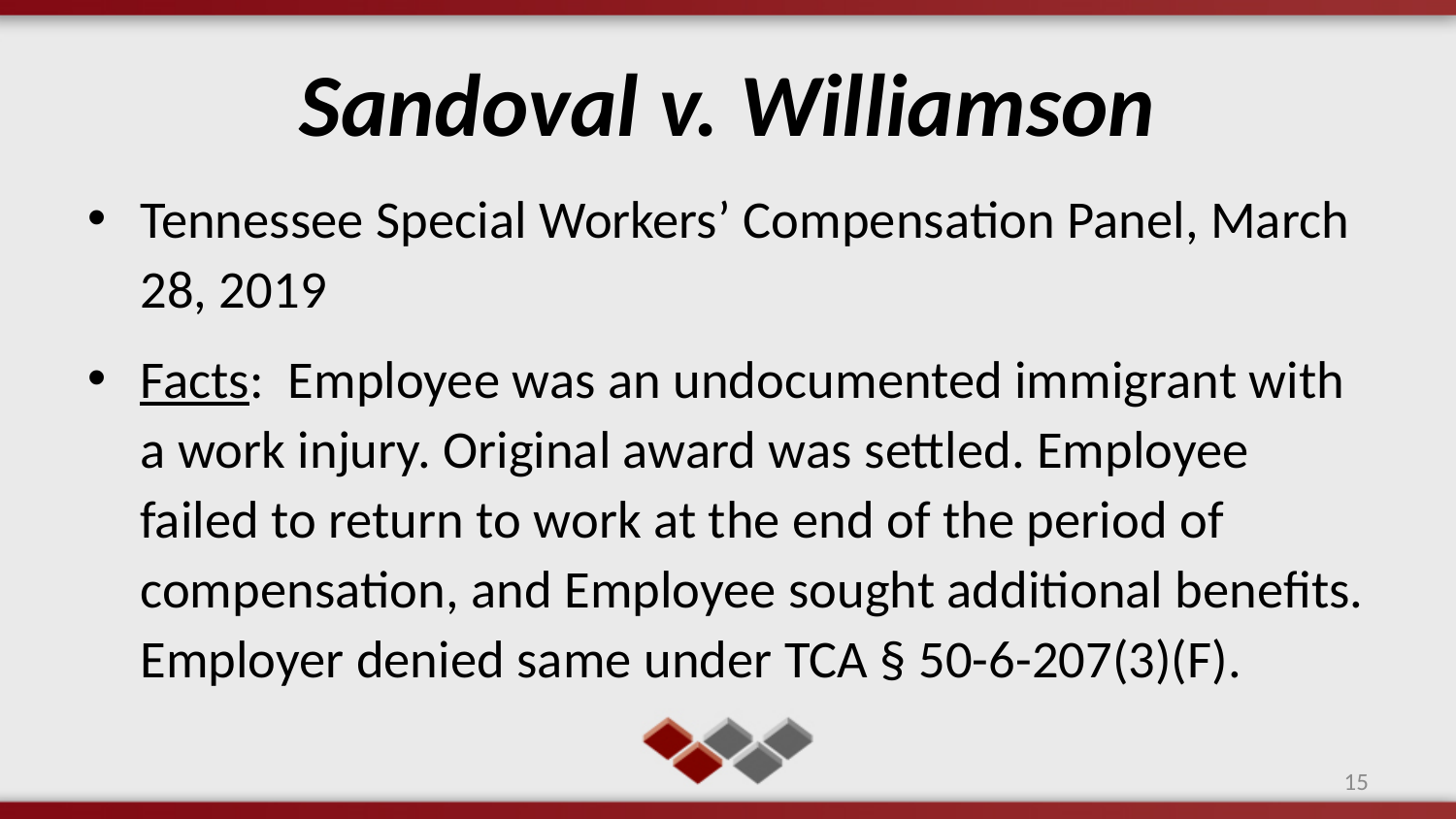

# Sandoval v. Williamson
Tennessee Special Workers’ Compensation Panel, March 28, 2019
Facts:  Employee was an undocumented immigrant with a work injury. Original award was settled. Employee failed to return to work at the end of the period of compensation, and Employee sought additional benefits. Employer denied same under TCA § 50-6-207(3)(F).
15